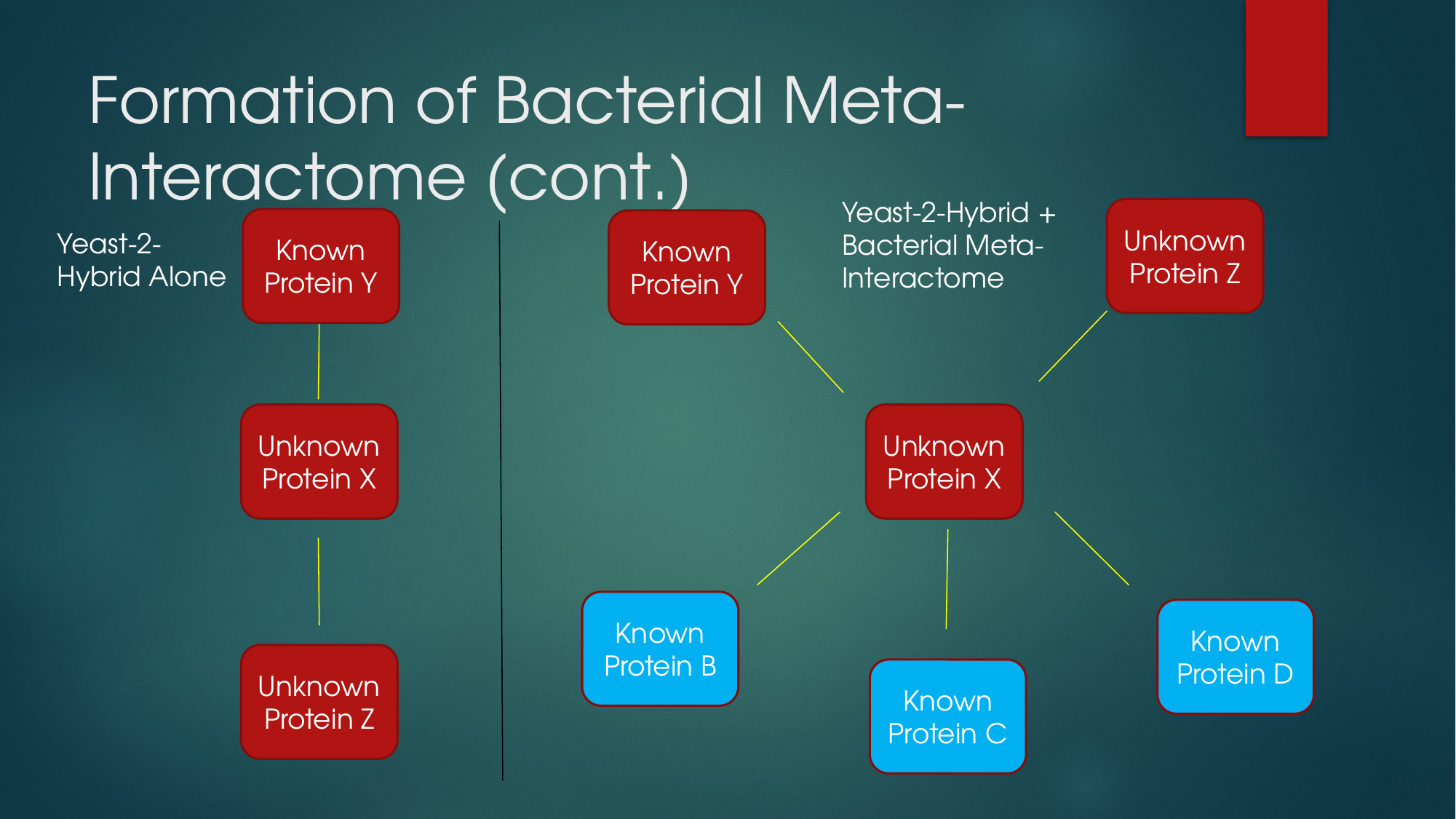

# Formation of Bacterial Meta-Interactome (cont.)
Yeast-2-Hybrid + Bacterial Meta-Interactome
Unknown Protein Z
Known Protein Y
Known Protein Y
Yeast-2-Hybrid Alone
Unknown Protein X
Unknown Protein X
Known Protein B
Known Protein D
Unknown Protein Z
Known Protein C